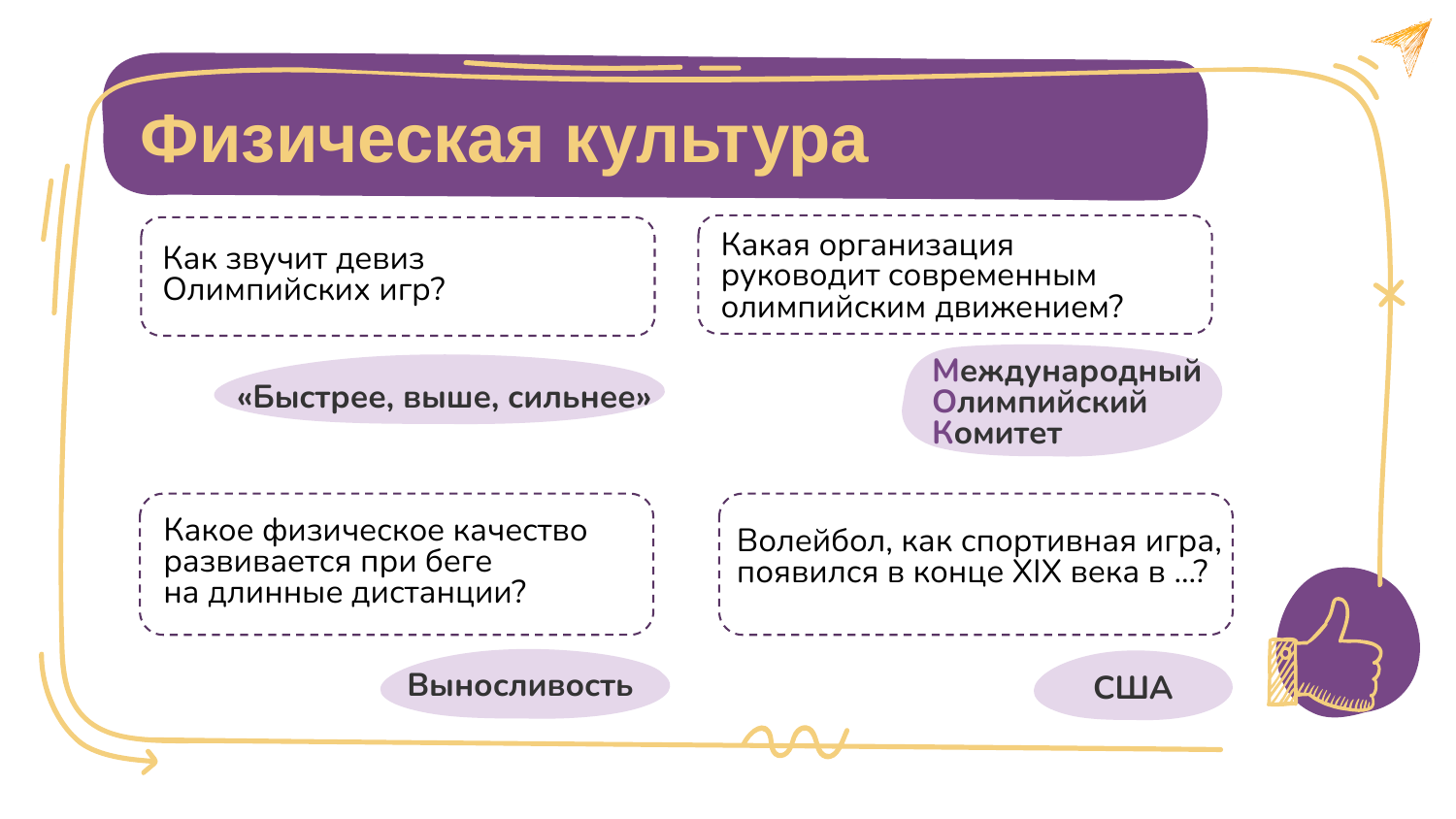

Физическая культура

Какая организация
руководит современным
олимпийским движением?

Как звучит девиз
Олимпийских игр?

Международный
Олимпийский
Комитет

«Быстрее, выше, сильнее»

Волейбол, как спортивная игра,
появился в конце XIX века в ...?

Какое физическое качество
развивается при беге
на длинные дистанции?

Выносливость

США
51